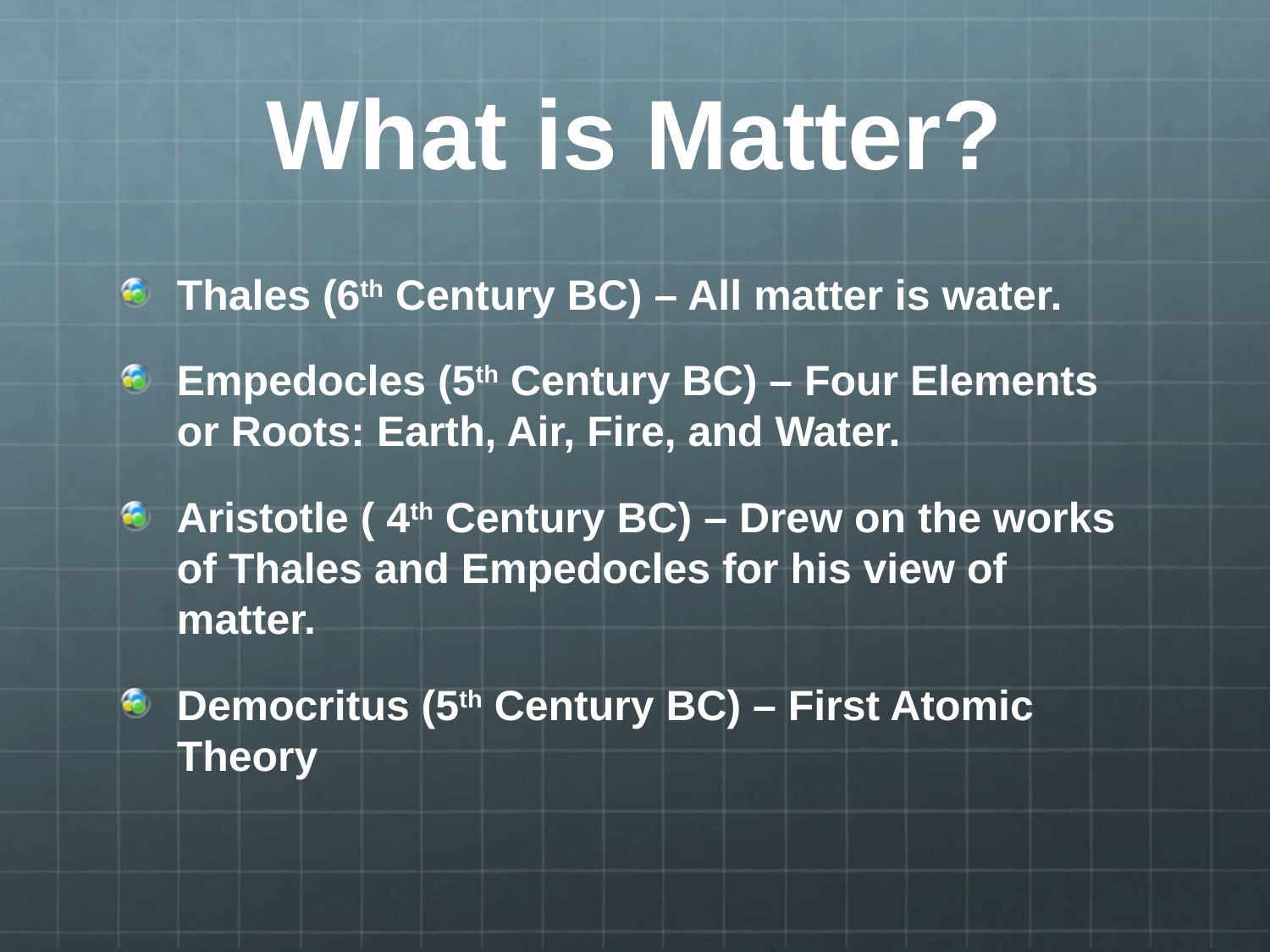

# What is Matter?
Thales (6th Century BC) – All matter is water.
Empedocles (5th Century BC) – Four Elements or Roots: Earth, Air, Fire, and Water.
Aristotle ( 4th Century BC) – Drew on the works of Thales and Empedocles for his view of matter.
Democritus (5th Century BC) – First Atomic Theory